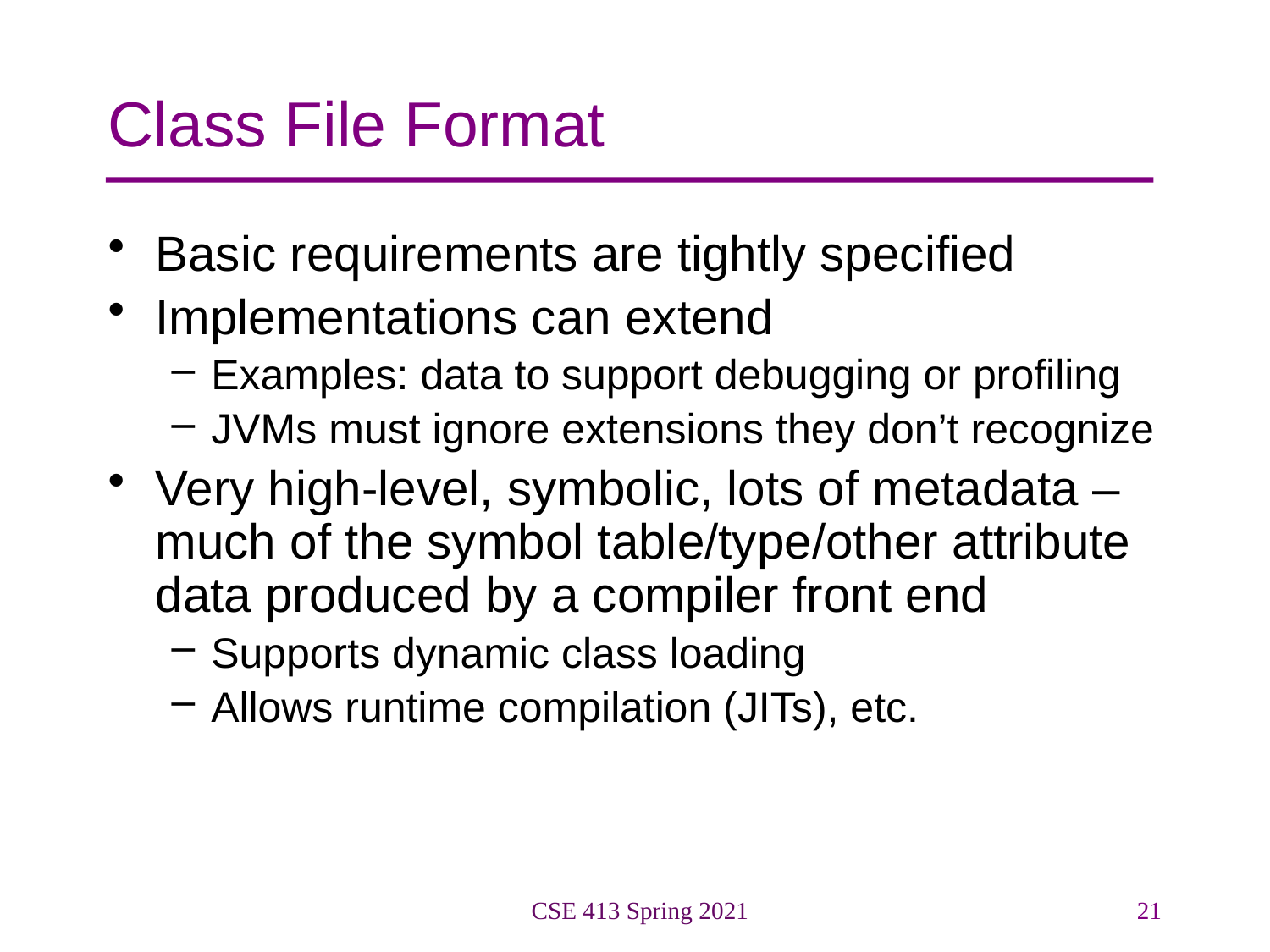

# Class File Format
Basic requirements are tightly specified
Implementations can extend
Examples: data to support debugging or profiling
JVMs must ignore extensions they don’t recognize
Very high-level, symbolic, lots of metadata – much of the symbol table/type/other attribute data produced by a compiler front end
Supports dynamic class loading
Allows runtime compilation (JITs), etc.
CSE 413 Spring 2021
21